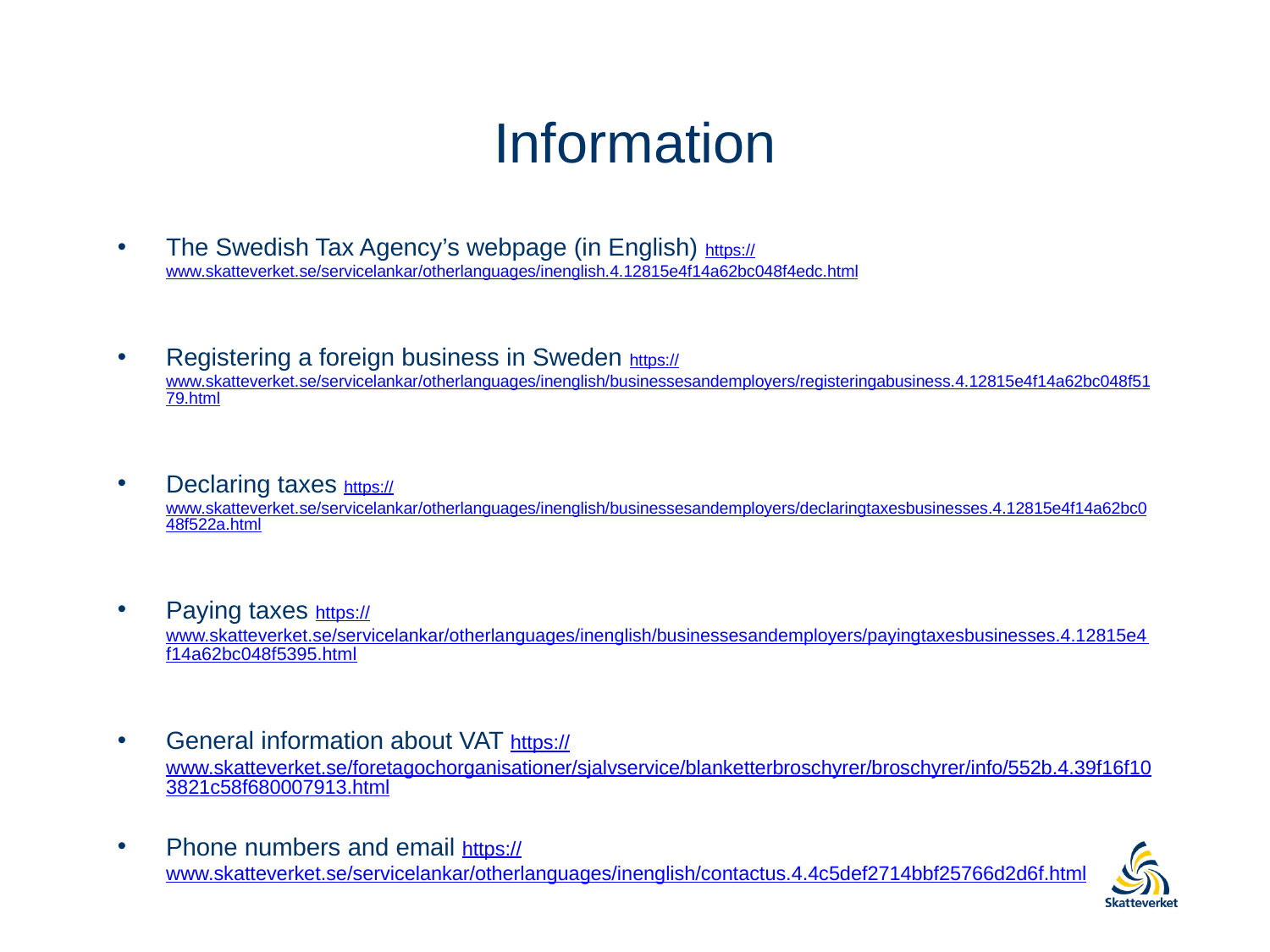

# Information
The Swedish Tax Agency’s webpage (in English) https://www.skatteverket.se/servicelankar/otherlanguages/inenglish.4.12815e4f14a62bc048f4edc.html

Registering a foreign business in Sweden https://www.skatteverket.se/servicelankar/otherlanguages/inenglish/businessesandemployers/registeringabusiness.4.12815e4f14a62bc048f5179.html

Declaring taxes https://www.skatteverket.se/servicelankar/otherlanguages/inenglish/businessesandemployers/declaringtaxesbusinesses.4.12815e4f14a62bc048f522a.html

Paying taxes https://www.skatteverket.se/servicelankar/otherlanguages/inenglish/businessesandemployers/payingtaxesbusinesses.4.12815e4f14a62bc048f5395.html

General information about VAT https://www.skatteverket.se/foretagochorganisationer/sjalvservice/blanketterbroschyrer/broschyrer/info/552b.4.39f16f103821c58f680007913.html

Phone numbers and email https://www.skatteverket.se/servicelankar/otherlanguages/inenglish/contactus.4.4c5def2714bbf25766d2d6f.html